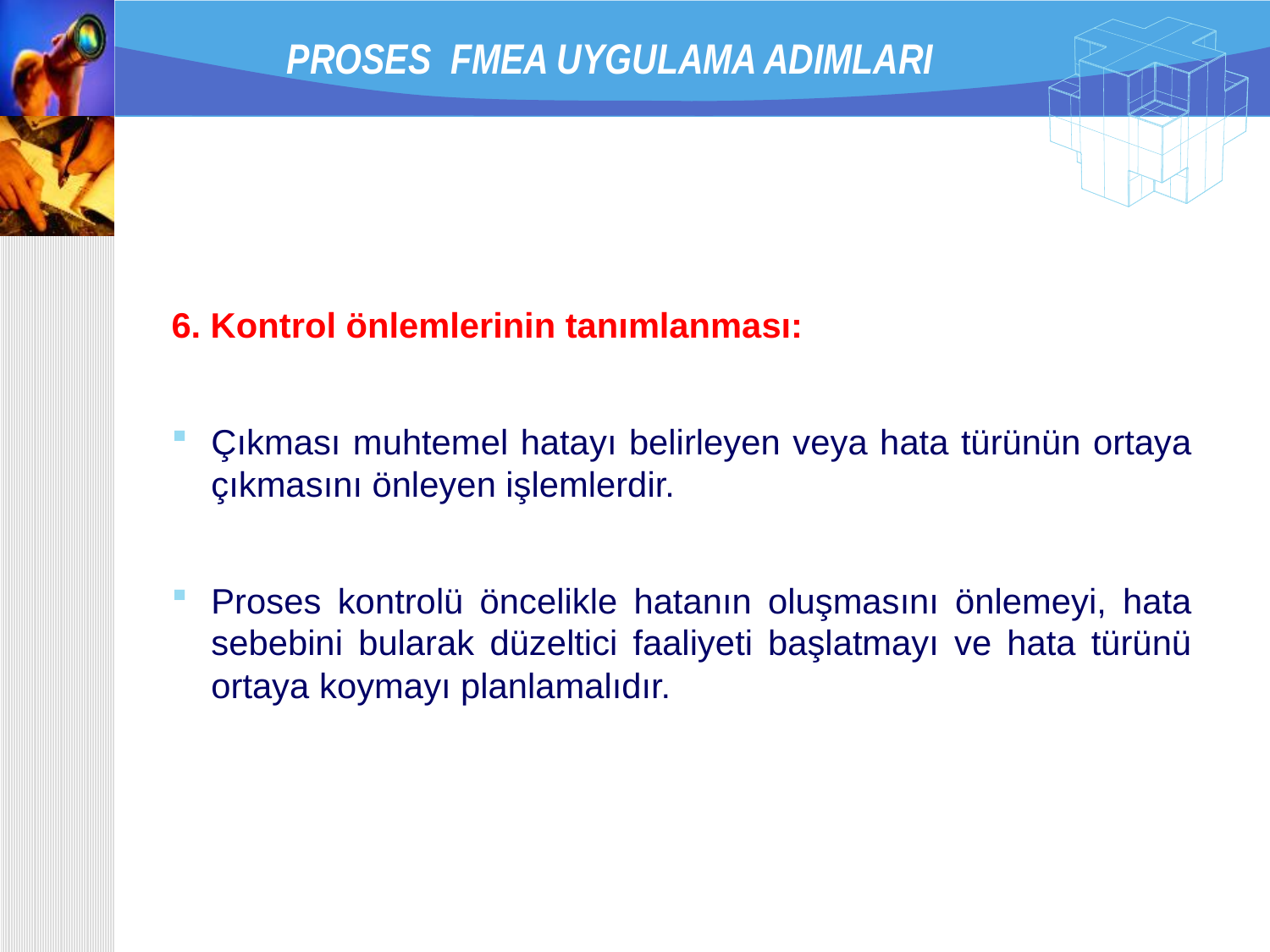

# PROSES  FMEA UYGULAMA ADIMLARI
6. Kontrol önlemlerinin tanımlanması:

Çıkması muhtemel hatayı belirleyen veya hata türünün ortaya çıkmasını önleyen işlemlerdir.

Proses kontrolü öncelikle hatanın oluşmasını önlemeyi, hata sebebini bularak düzeltici faaliyeti başlatmayı ve hata türünü ortaya koymayı planlamalıdır.